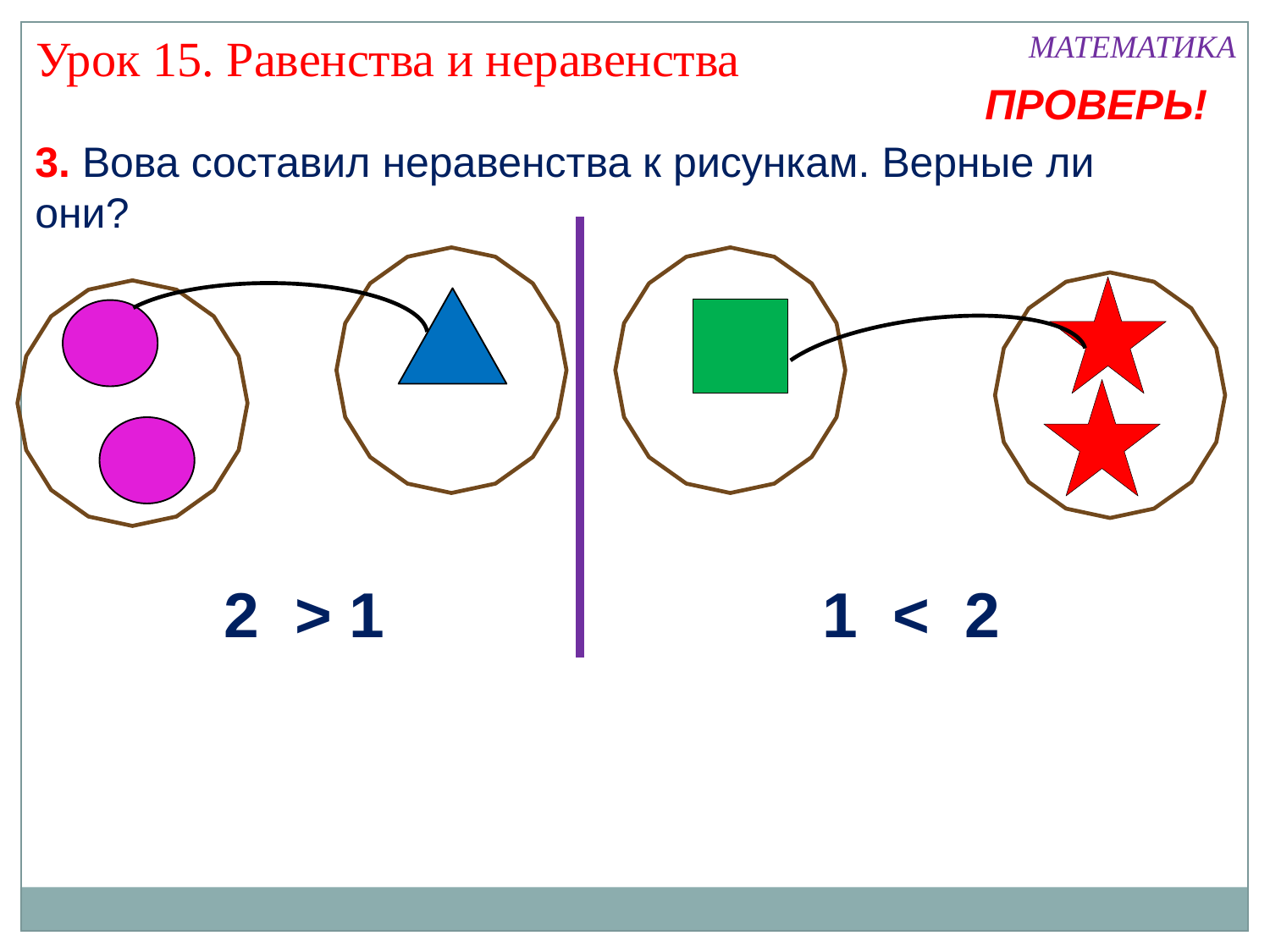

МАТЕМАТИКА
Урок 15. Равенства и неравенства
ПРОВЕРЬ!
3. Вова составил неравенства к рисункам. Верные ли они?

2  > 1
1  <  2